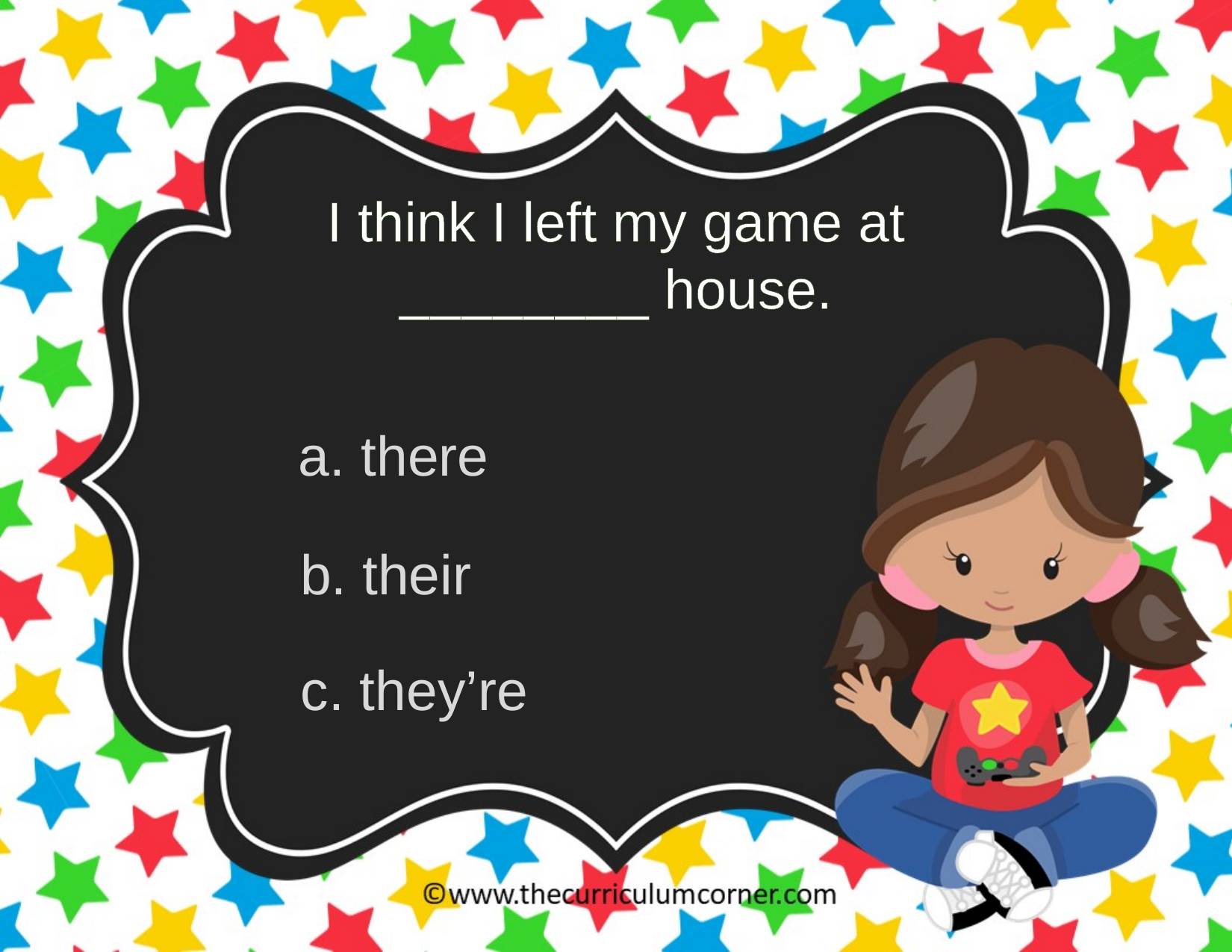

I think I left my game at ________ house.
there
b. their
c. they’re